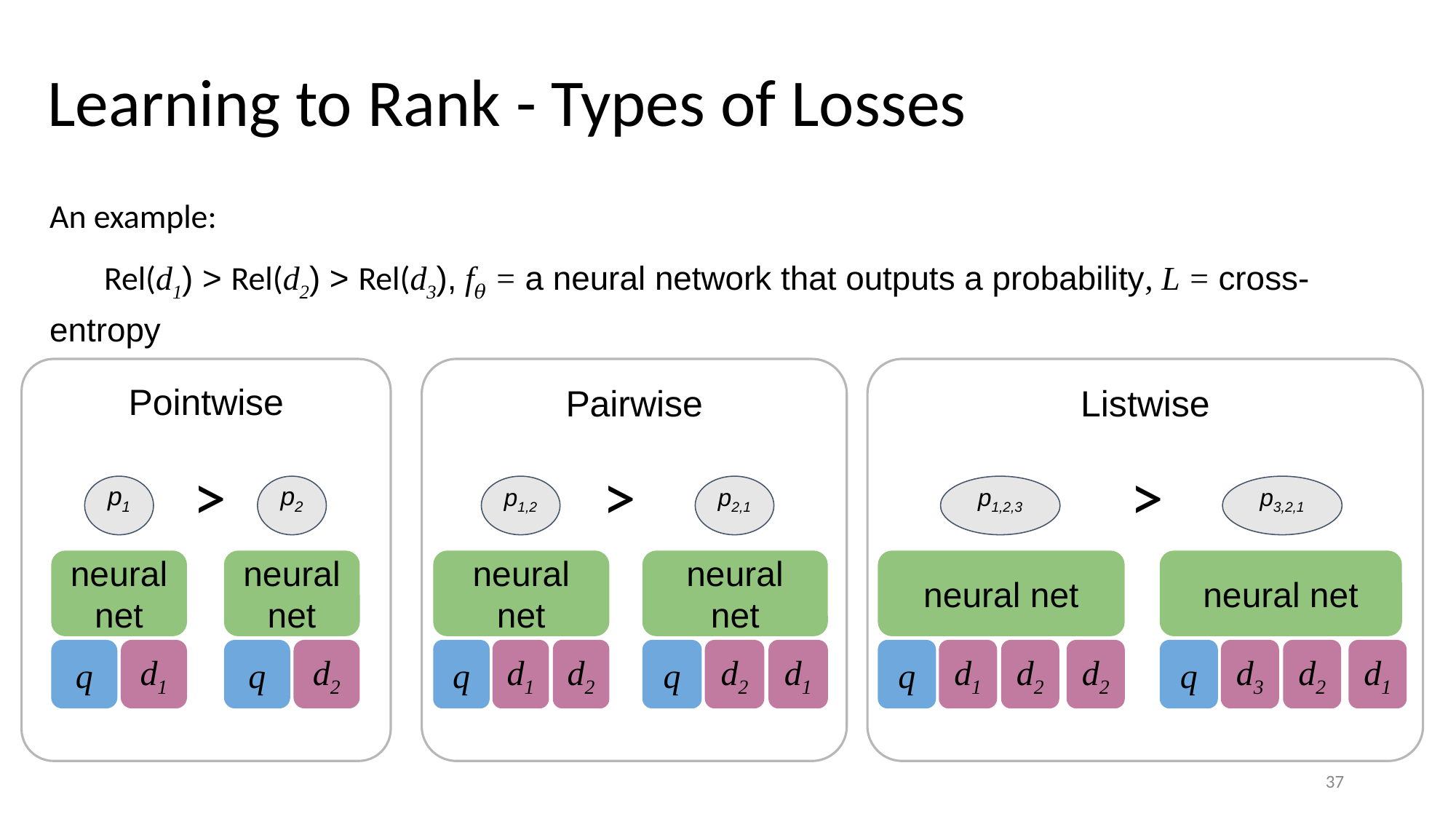

# Learning to Rank - Types of Losses
An example:
Rel(d1) > Rel(d2) > Rel(d3), f𝜃 = a neural network that outputs a probability, L = cross-entropy
Pointwise
>
p1
p2
neural net
neural net
d2
d1
q
q
Pairwise
>
p1,2
p2,1
neural net
neural
net
d1
d2
d2
d1
q
q
Listwise
>
p1,2,3
p3,2,1
neural net
neural net
d1
d2
d2
d3
d2
d1
q
q
37